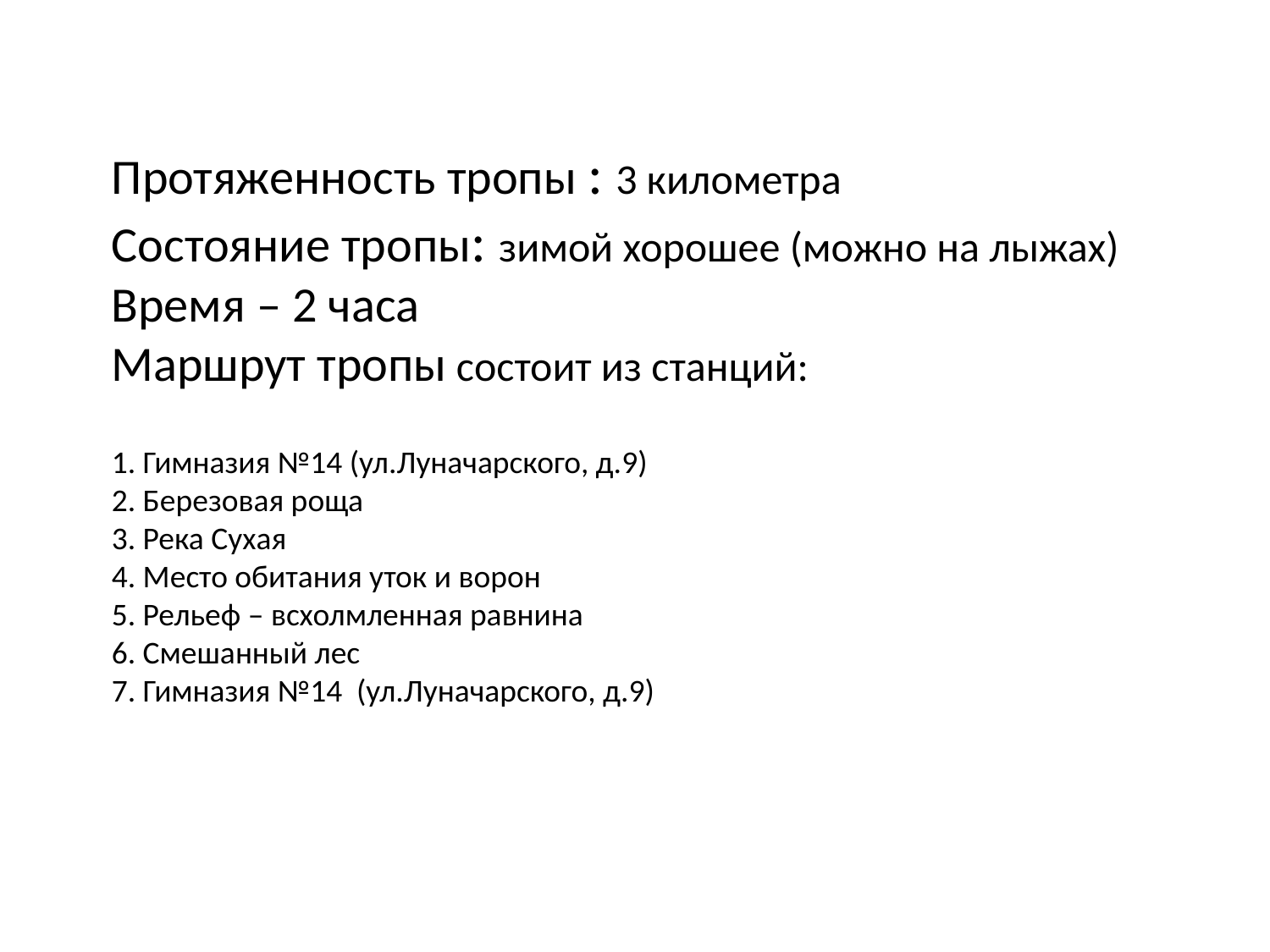

Протяженность тропы : 3 километра
Состояние тропы: зимой хорошее (можно на лыжах)
Время – 2 часа
Маршрут тропы состоит из станций:

1. Гимназия №14 (ул.Луначарского, д.9)
2. Березовая роща
3. Река Сухая
4. Место обитания уток и ворон
5. Рельеф – всхолмленная равнина
6. Смешанный лес
7. Гимназия №14  (ул.Луначарского, д.9)